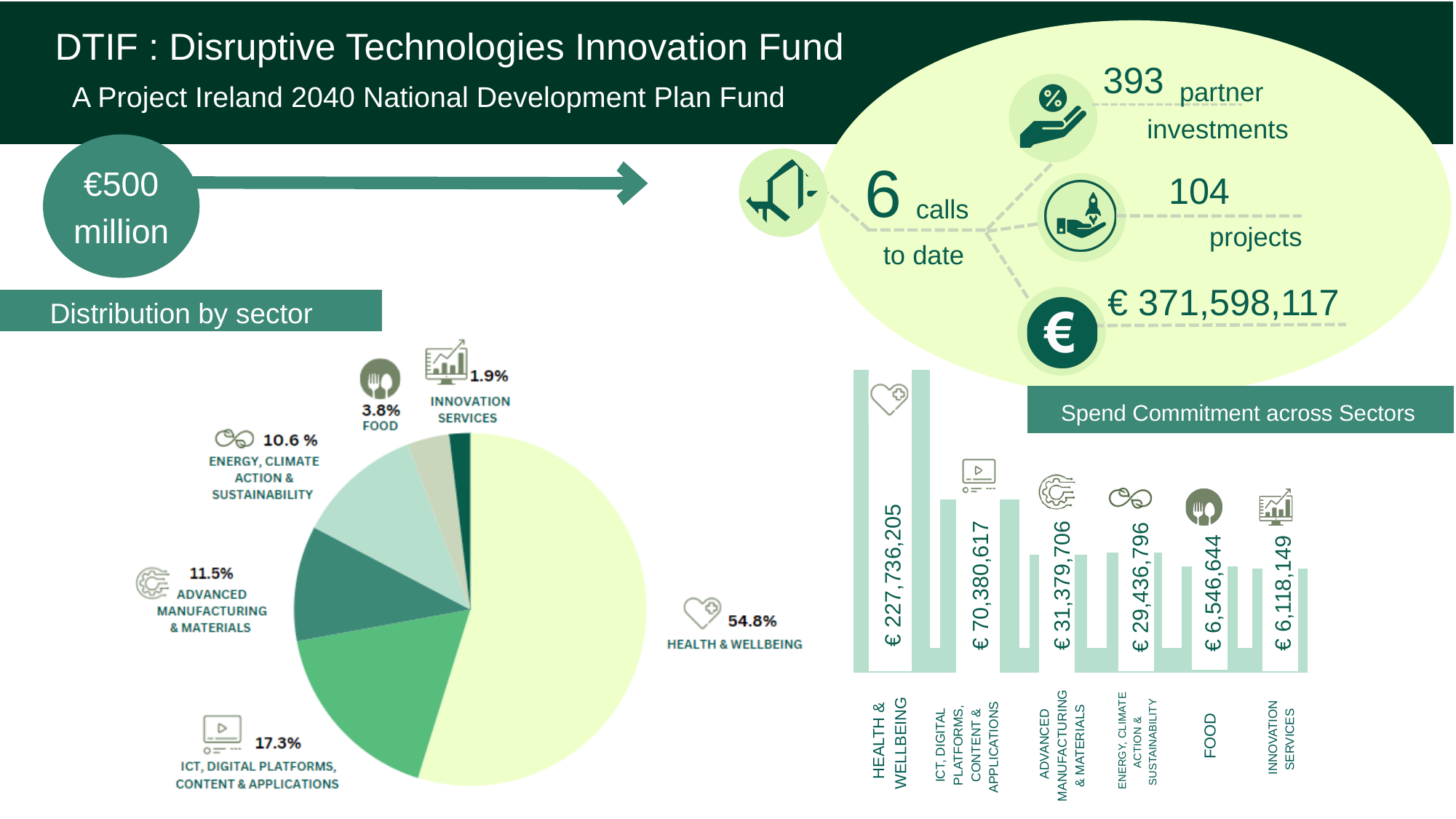

DTIF : Disruptive Technologies Innovation Fund

393
partner investments
A Project Ireland 2040 National Development Plan Fund

6

€500
million
104

calls

projects

to date
€ 371,598,117

Distribution by sector

Spend Commitment across Sectors

€ 227,736,205

€ 31,379,706
€ 70,380,617
€ 29,436,796
€ 6,546,644
€ 6,118,149

ICT, DIGITAL PLATFORMS, CONTENT & APPLICATIONS
ADVANCED MANUFACTURING  & MATERIALS
ENERGY, CLIMATE ACTION &  SUSTAINABILITY
HEALTH & WELLBEING
INNOVATION  SERVICES
FOOD